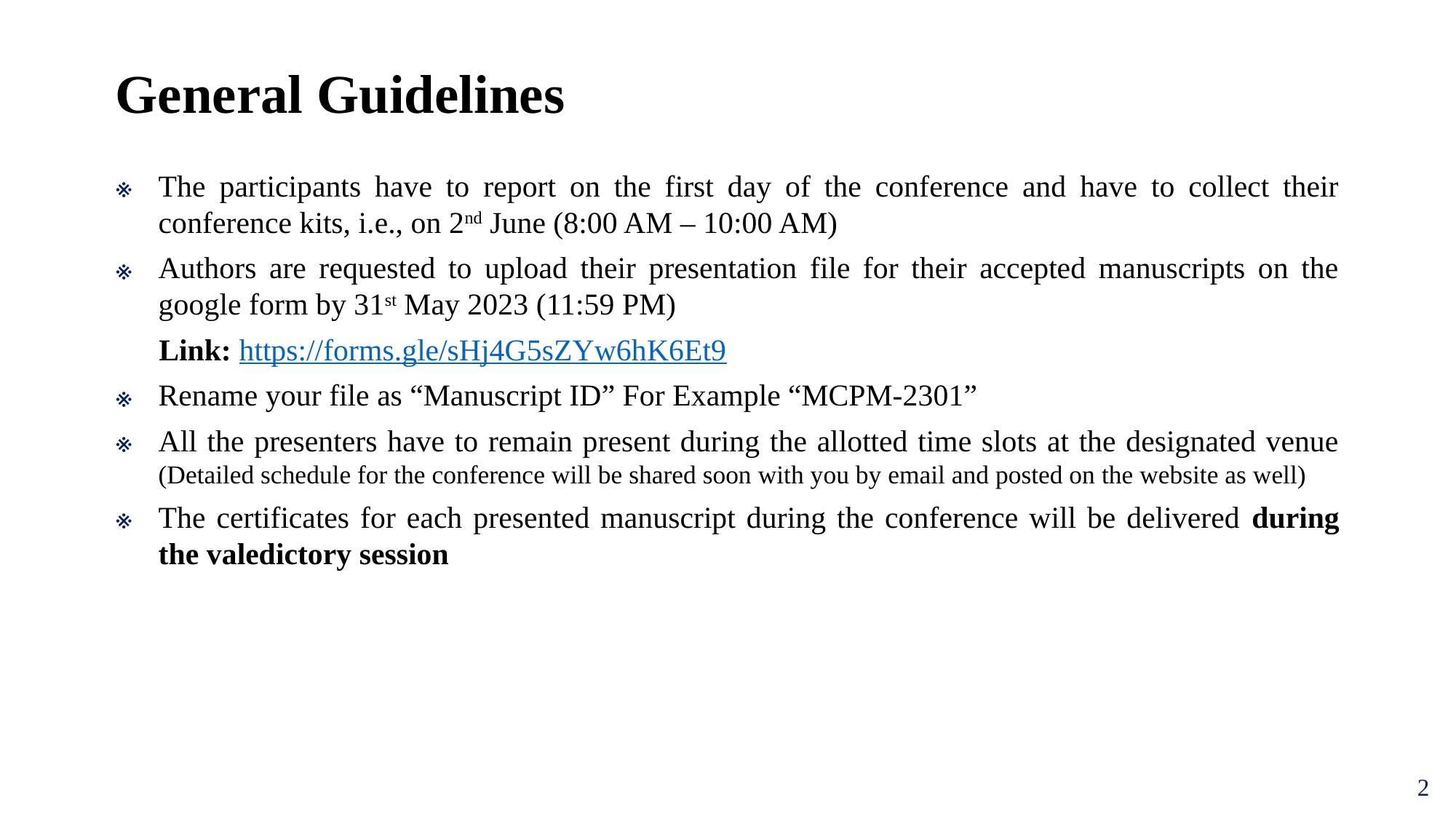

# General Guidelines
The participants have to report on the first day of the conference and have to collect their conference kits, i.e., on 2nd June (8:00 AM – 10:00 AM)
Authors are requested to upload their presentation file for their accepted manuscripts on the google form by 31st May 2023 (11:59 PM)
Link: https://forms.gle/sHj4G5sZYw6hK6Et9
Rename your file as “Manuscript ID” For Example “MCPM-2301”
All the presenters have to remain present during the allotted time slots at the designated venue (Detailed schedule for the conference will be shared soon with you by email and posted on the website as well)
The certificates for each presented manuscript during the conference will be delivered during the valedictory session
2